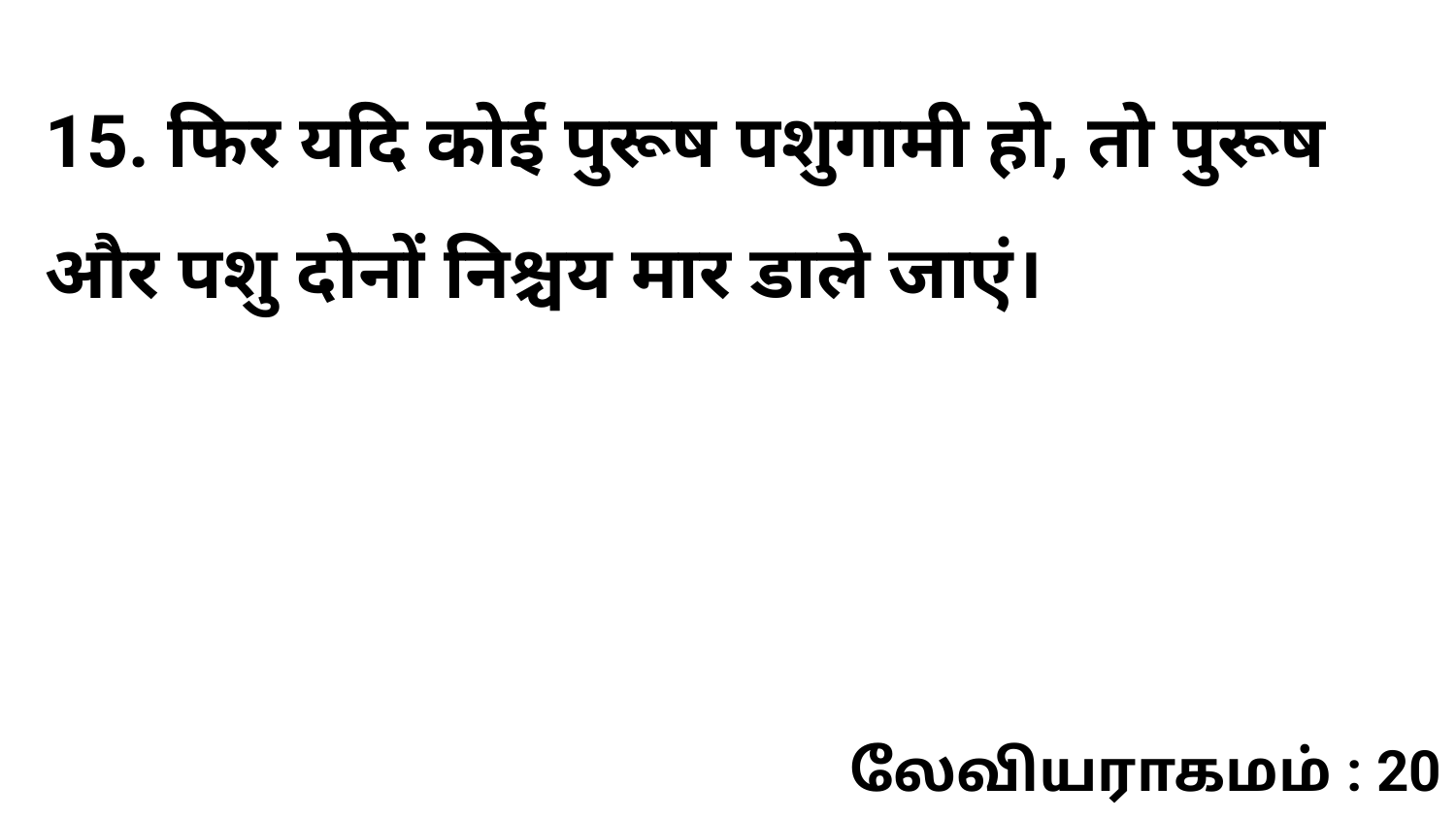

15. फिर यदि कोई पुरूष पशुगामी हो, तो पुरूष और पशु दोनों निश्चय मार डाले जाएं।
லேவியராகமம் : 20